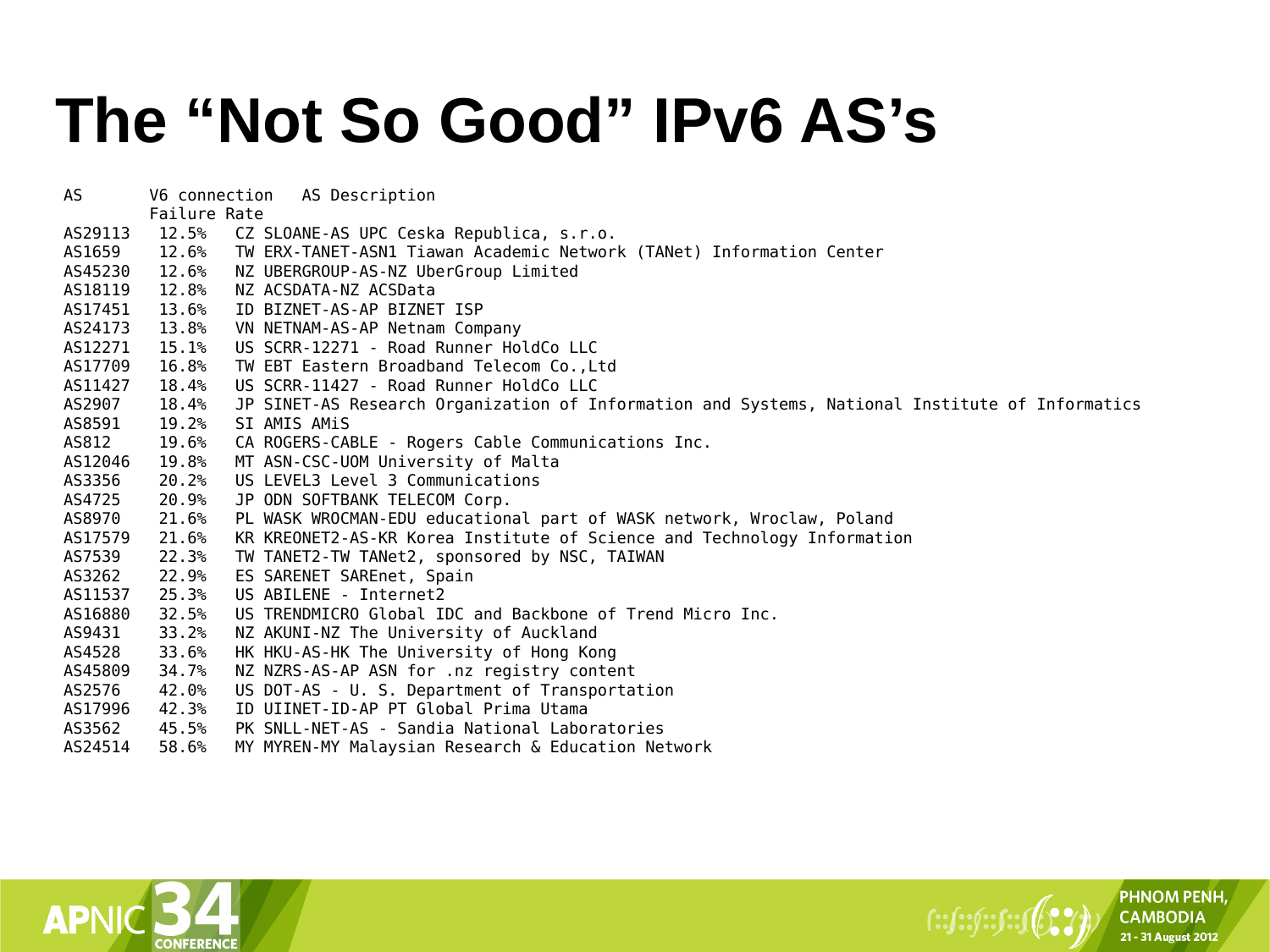

# The “Not So Good” IPv6 AS’s
AS       V6 connection   AS Description
         Failure Rate
AS29113   12.5%   CZ SLOANE-AS UPC Ceska Republica, s.r.o.
AS1659    12.6%   TW ERX-TANET-ASN1 Tiawan Academic Network (TANet) Information Center
AS45230   12.6%   NZ UBERGROUP-AS-NZ UberGroup Limited
AS18119   12.8%   NZ ACSDATA-NZ ACSData
AS17451   13.6%   ID BIZNET-AS-AP BIZNET ISP
AS24173   13.8%   VN NETNAM-AS-AP Netnam Company
AS12271   15.1%   US SCRR-12271 - Road Runner HoldCo LLC
AS17709   16.8%   TW EBT Eastern Broadband Telecom Co.,Ltd
AS11427   18.4%   US SCRR-11427 - Road Runner HoldCo LLC
AS2907    18.4%   JP SINET-AS Research Organization of Information and Systems, National Institute of Informatics
AS8591    19.2%   SI AMIS AMiS
AS812     19.6%   CA ROGERS-CABLE - Rogers Cable Communications Inc.
AS12046   19.8%   MT ASN-CSC-UOM University of Malta
AS3356    20.2%   US LEVEL3 Level 3 Communications
AS4725    20.9%   JP ODN SOFTBANK TELECOM Corp.
AS8970    21.6%   PL WASK WROCMAN-EDU educational part of WASK network, Wroclaw, Poland
AS17579   21.6%   KR KREONET2-AS-KR Korea Institute of Science and Technology Information
AS7539    22.3%   TW TANET2-TW TANet2, sponsored by NSC, TAIWAN
AS3262    22.9%   ES SARENET SAREnet, Spain
AS11537   25.3%   US ABILENE - Internet2
AS16880   32.5%   US TRENDMICRO Global IDC and Backbone of Trend Micro Inc.
AS9431    33.2%   NZ AKUNI-NZ The University of Auckland
AS4528    33.6%   HK HKU-AS-HK The University of Hong Kong
AS45809   34.7%   NZ NZRS-AS-AP ASN for .nz registry content
AS2576    42.0%   US DOT-AS - U. S. Department of Transportation
AS17996   42.3%   ID UIINET-ID-AP PT Global Prima Utama
AS3562    45.5%   PK SNLL-NET-AS - Sandia National Laboratories
AS24514   58.6%   MY MYREN-MY Malaysian Research & Education Network